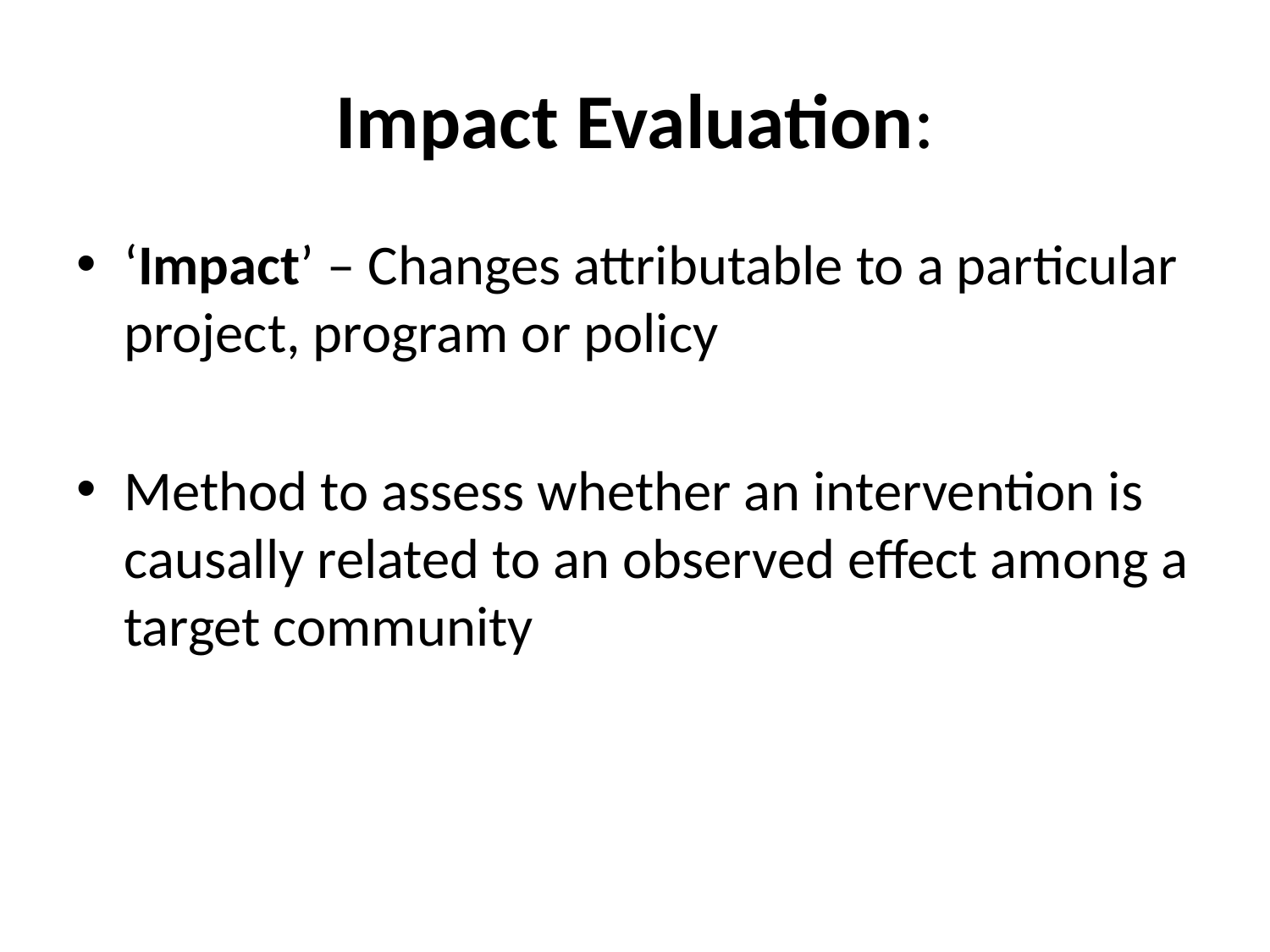

# Impact Evaluation:
‘Impact’ – Changes attributable to a particular project, program or policy

Method to assess whether an intervention is causally related to an observed effect among a target community